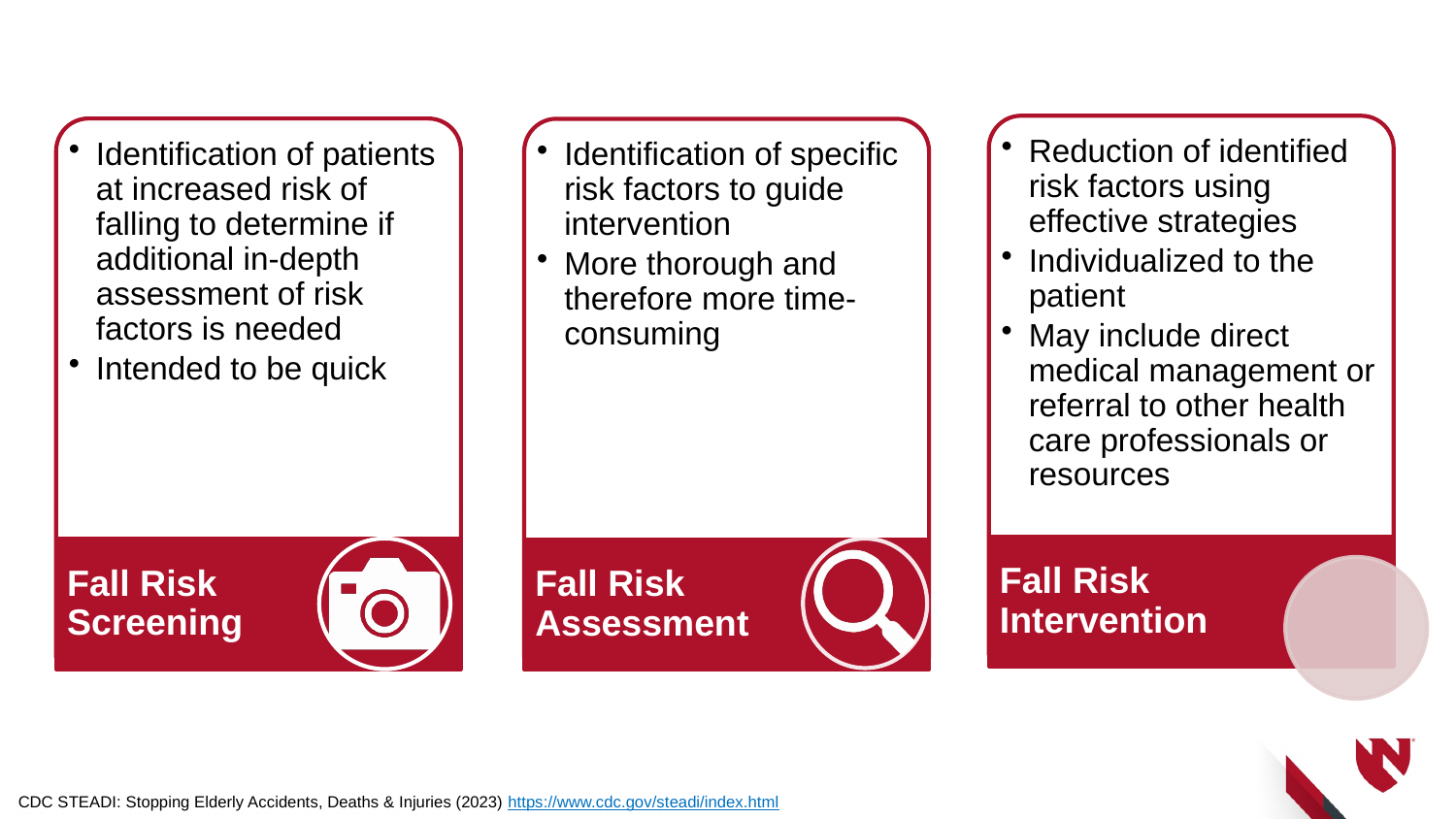

Identification of patients at increased risk of falling to determine if additional in-depth assessment of risk factors is needed
Intended to be quick
Fall Risk Screening
Identification of specific risk factors to guide intervention
More thorough and therefore more time-consuming
Fall Risk Assessment
Reduction of identified risk factors using effective strategies
Individualized to the patient
May include direct medical management or referral to other health care professionals or resources
Fall Risk Intervention
CDC STEADI: Stopping Elderly Accidents, Deaths & Injuries (2023) https://www.cdc.gov/steadi/index.html